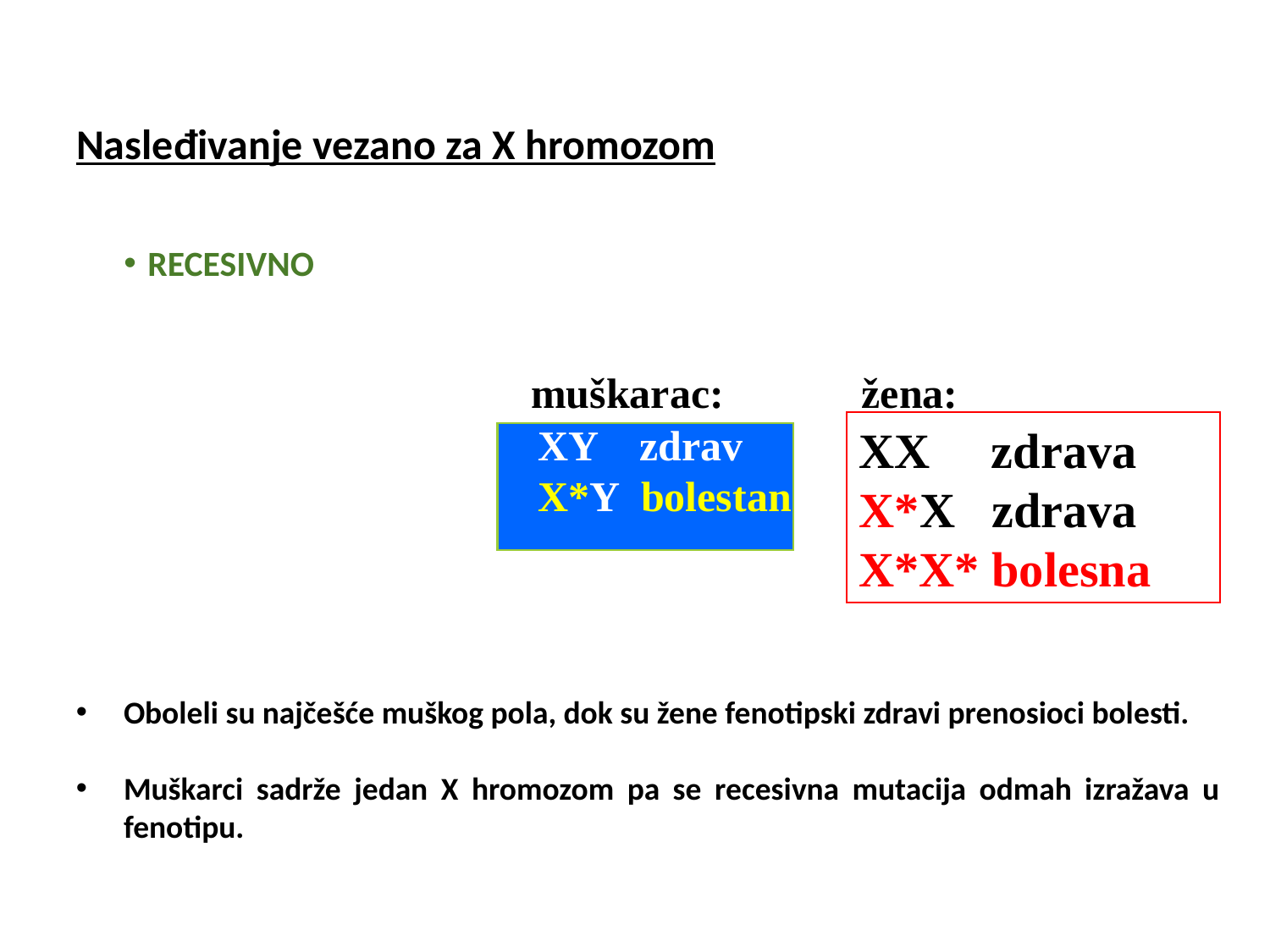

Nasleđivanje vezano za X hromozom

RECESIVNO

  muškarac:             žena:
XY    zdrav
X*Y  bolestan

XX     zdrava
X*X   zdrava
X*X* bolesna

Oboleli su najčešće muškog pola, dok su žene fenotipski zdravi prenosioci bolesti.

Muškarci sadrže jedan X hromozom pa se recesivna mutacija odmah izražava u fenotipu.